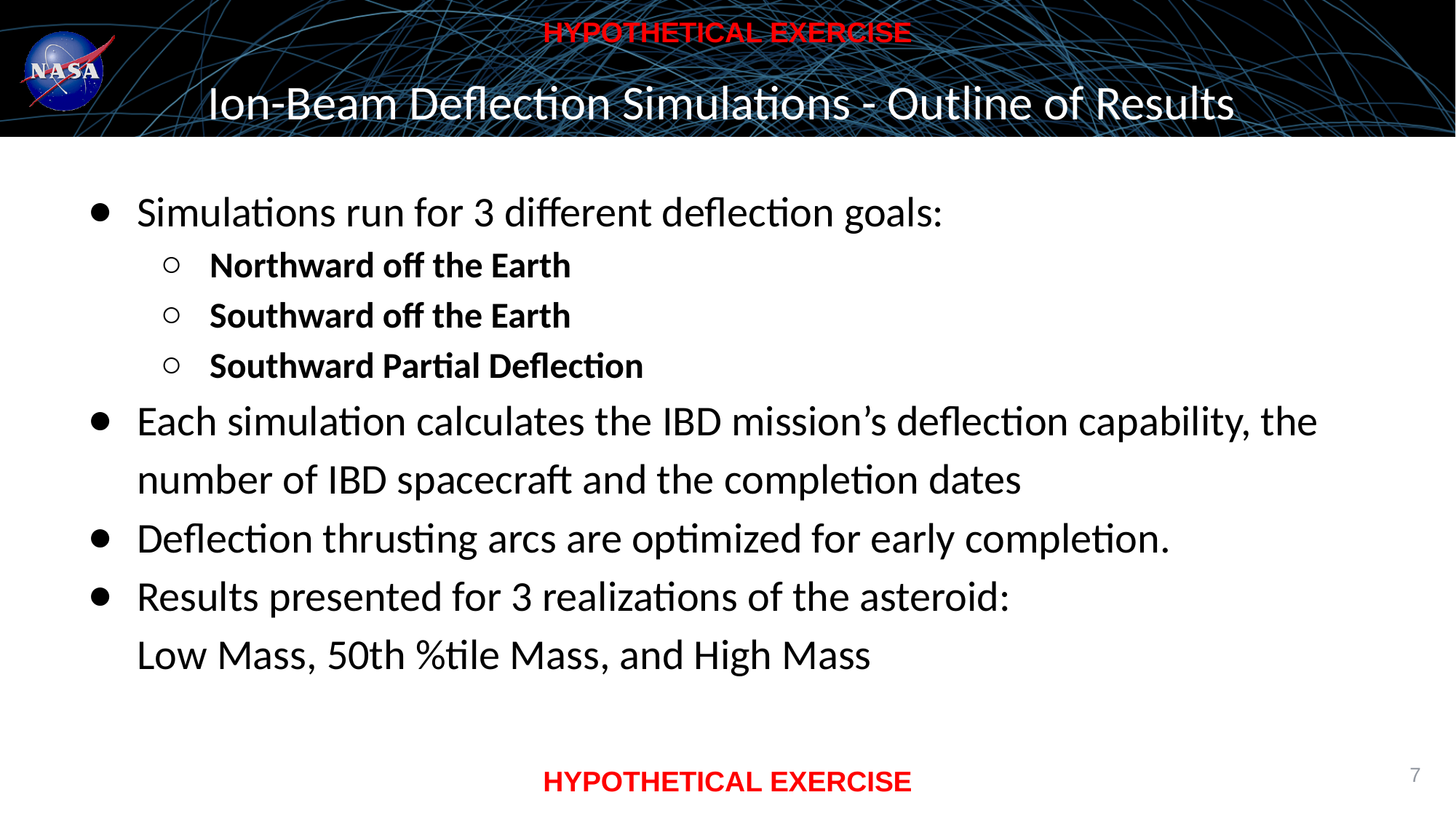

# Ion-Beam Deflection Simulations - Outline of Results
Simulations run for 3 different deflection goals:
Northward off the Earth
Southward off the Earth
Southward Partial Deflection
Each simulation calculates the IBD mission’s deflection capability, the number of IBD spacecraft and the completion dates
Deflection thrusting arcs are optimized for early completion.
Results presented for 3 realizations of the asteroid:
Low Mass, 50th %tile Mass, and High Mass
7